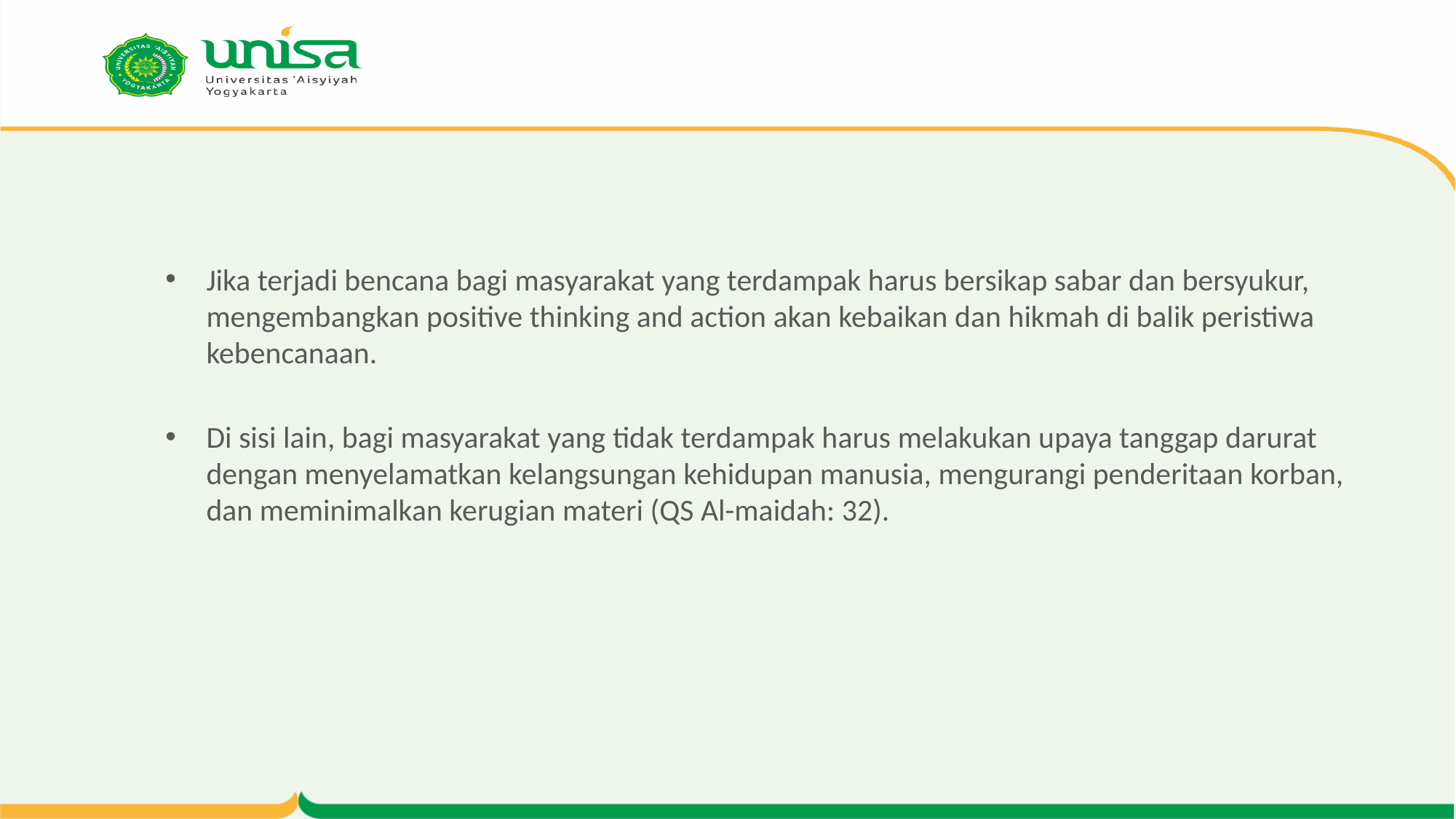

#
Jika terjadi bencana bagi masyarakat yang terdampak harus bersikap sabar dan bersyukur, mengembangkan positive thinking and action akan kebaikan dan hikmah di balik peristiwa kebencanaan.

Di sisi lain, bagi masyarakat yang tidak terdampak harus melakukan upaya tanggap darurat dengan menyelamatkan kelangsungan kehidupan manusia, mengurangi penderitaan korban, dan meminimalkan kerugian materi (QS Al-maidah: 32).